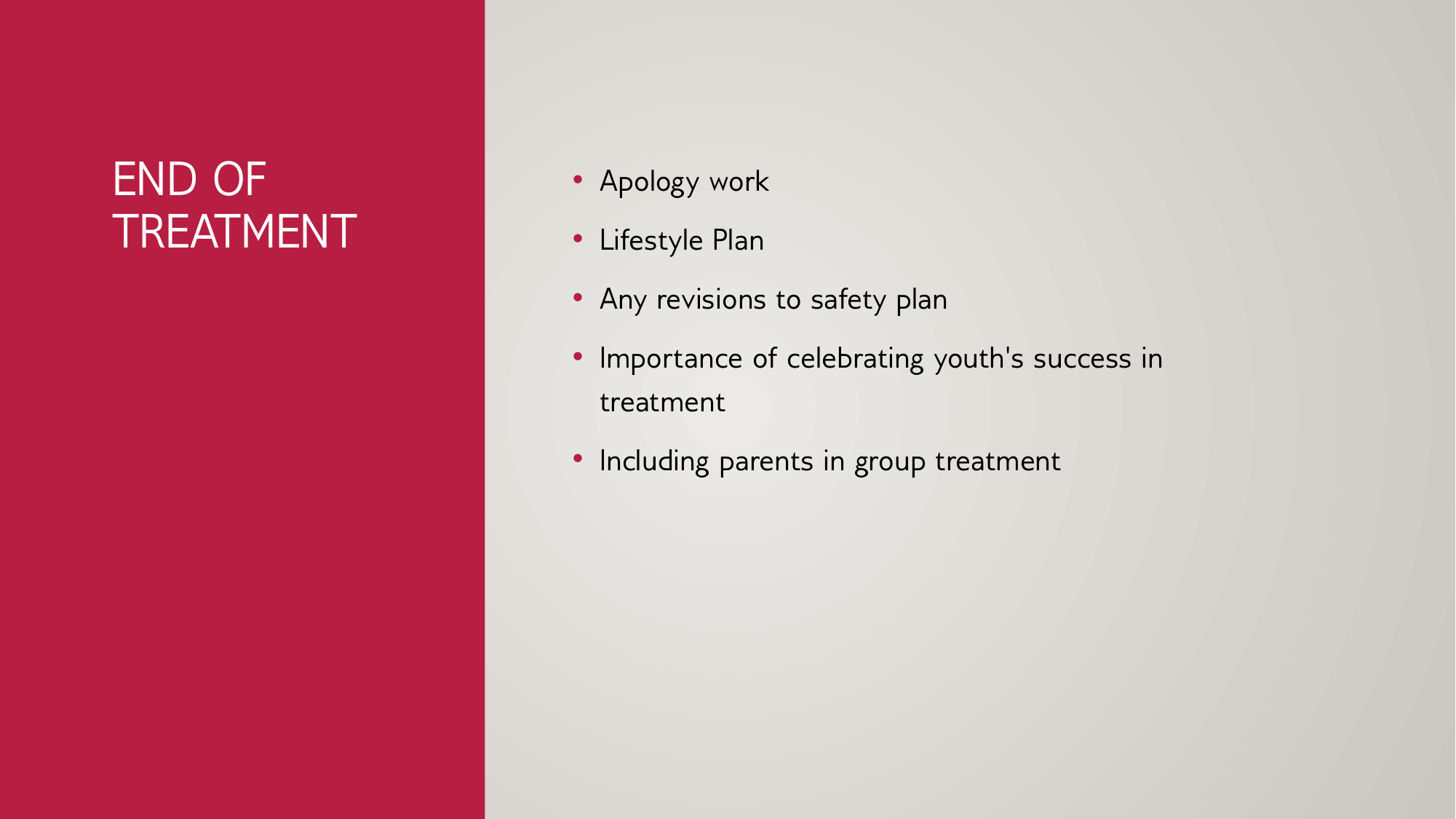

# End of Treatment
Apology work
Lifestyle Plan
Any revisions to safety plan
Importance of celebrating youth's success in treatment
Including parents in group treatment